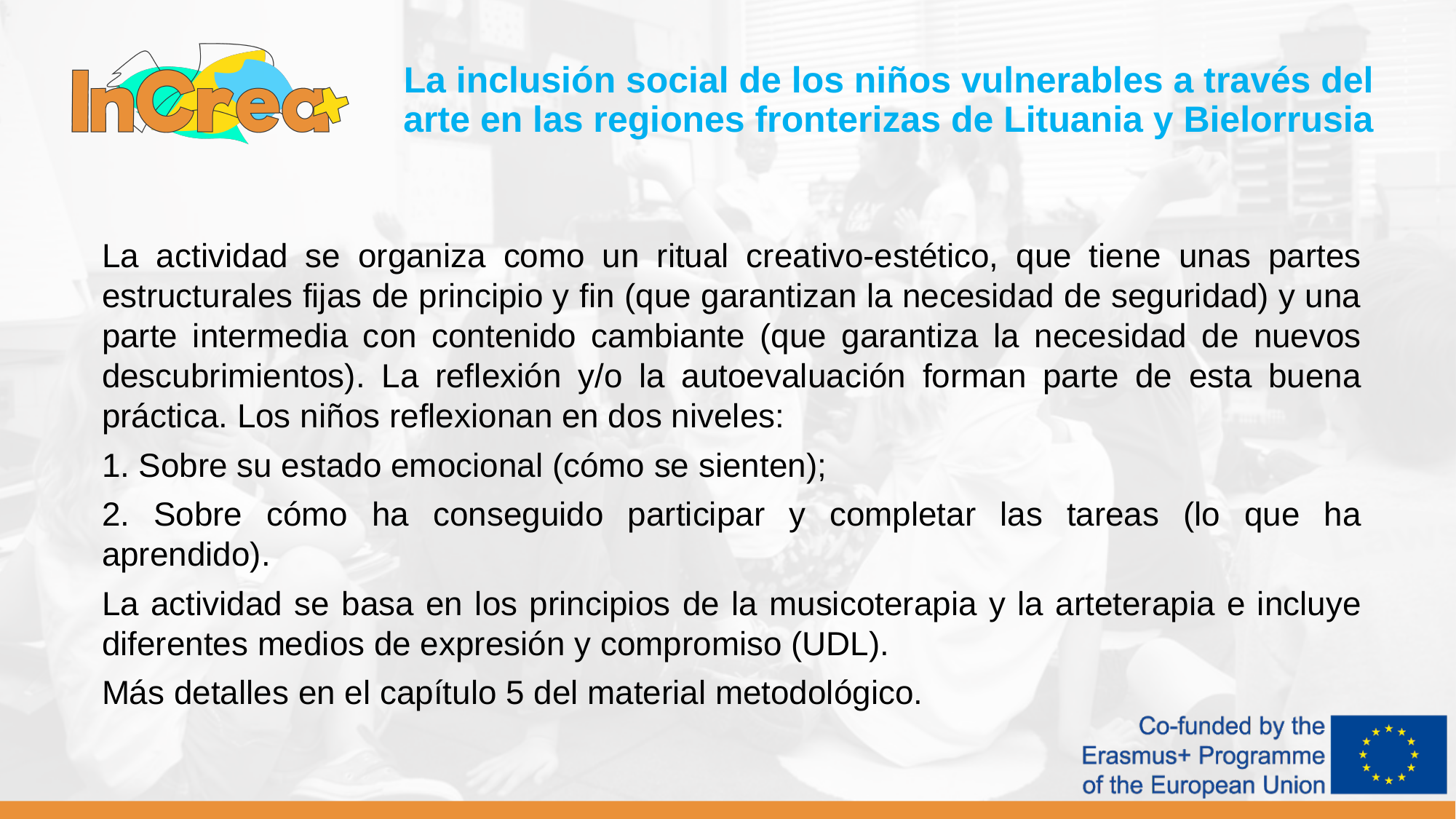

La inclusión social de los niños vulnerables a través del arte en las regiones fronterizas de Lituania y Bielorrusia
La actividad se organiza como un ritual creativo-estético, que tiene unas partes estructurales fijas de principio y fin (que garantizan la necesidad de seguridad) y una parte intermedia con contenido cambiante (que garantiza la necesidad de nuevos descubrimientos). La reflexión y/o la autoevaluación forman parte de esta buena práctica. Los niños reflexionan en dos niveles:
1. Sobre su estado emocional (cómo se sienten);
2. Sobre cómo ha conseguido participar y completar las tareas (lo que ha aprendido).
La actividad se basa en los principios de la musicoterapia y la arteterapia e incluye diferentes medios de expresión y compromiso (UDL).
Más detalles en el capítulo 5 del material metodológico.